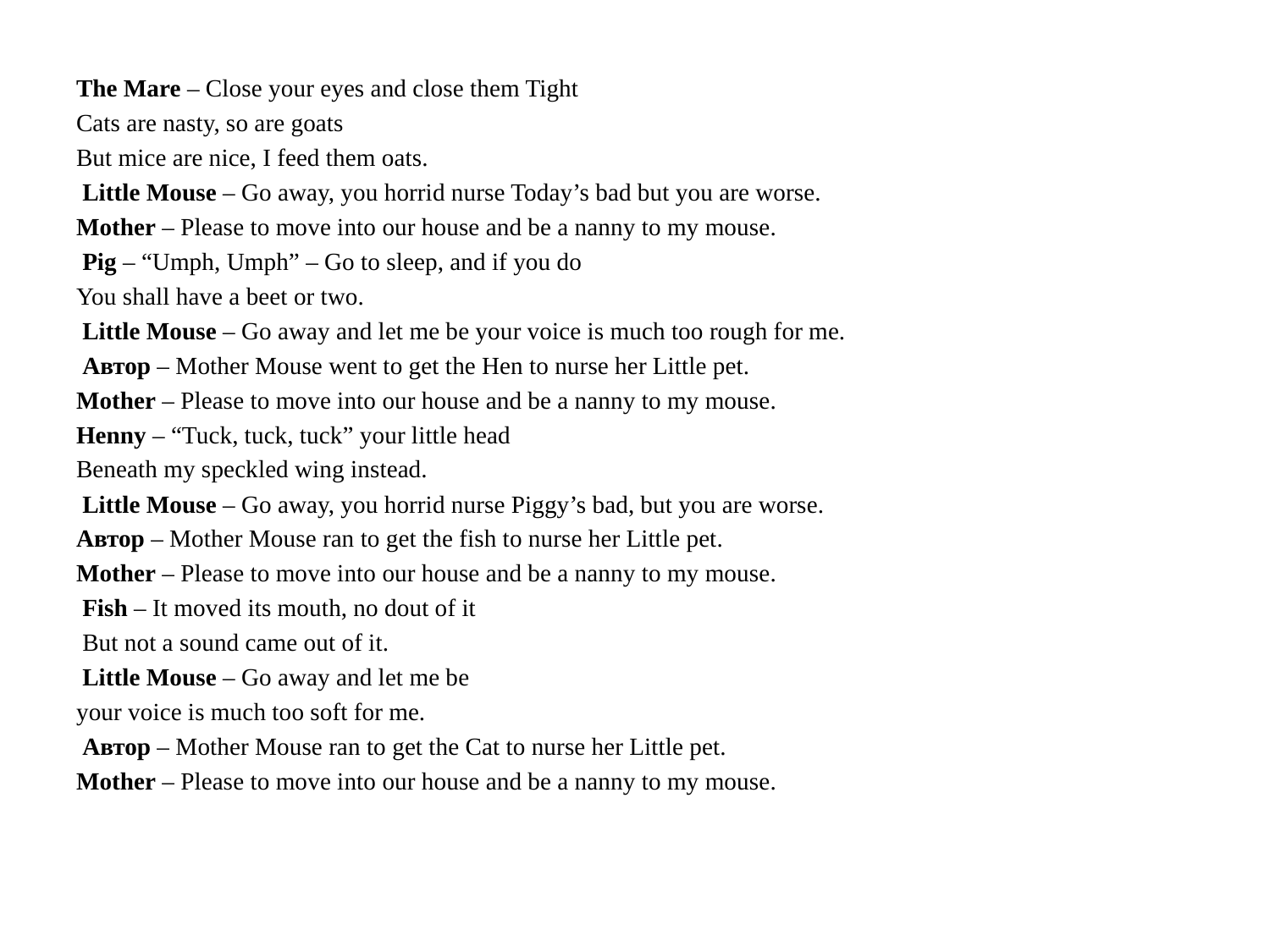

The Mare – Close your eyes and close them Tight
Cats are nasty, so are goats
But mice are nice, I feed them oats.
 Little Mouse – Go away, you horrid nurse Today’s bad but you are worse.
Mother – Please to move into our house and be a nanny to my mouse.
 Pig – “Umph, Umph” – Go to sleep, and if you do
You shall have a beet or two.
 Little Mouse – Go away and let me be your voice is much too rough for me.
 Автор – Mother Mouse went to get the Hen to nurse her Little pet.
Mother – Please to move into our house and be a nanny to my mouse.
Henny – “Tuck, tuck, tuck” your little head
Beneath my speckled wing instead.
 Little Mouse – Go away, you horrid nurse Piggy’s bad, but you are worse.
Автор – Mother Mouse ran to get the fish to nurse her Little pet.
Mother – Please to move into our house and be a nanny to my mouse.
 Fish – It moved its mouth, no dout of it
 But not a sound came out of it.
 Little Mouse – Go away and let me be
your voice is much too soft for me.
 Автор – Mother Mouse ran to get the Cat to nurse her Little pet.
Mother – Please to move into our house and be a nanny to my mouse.